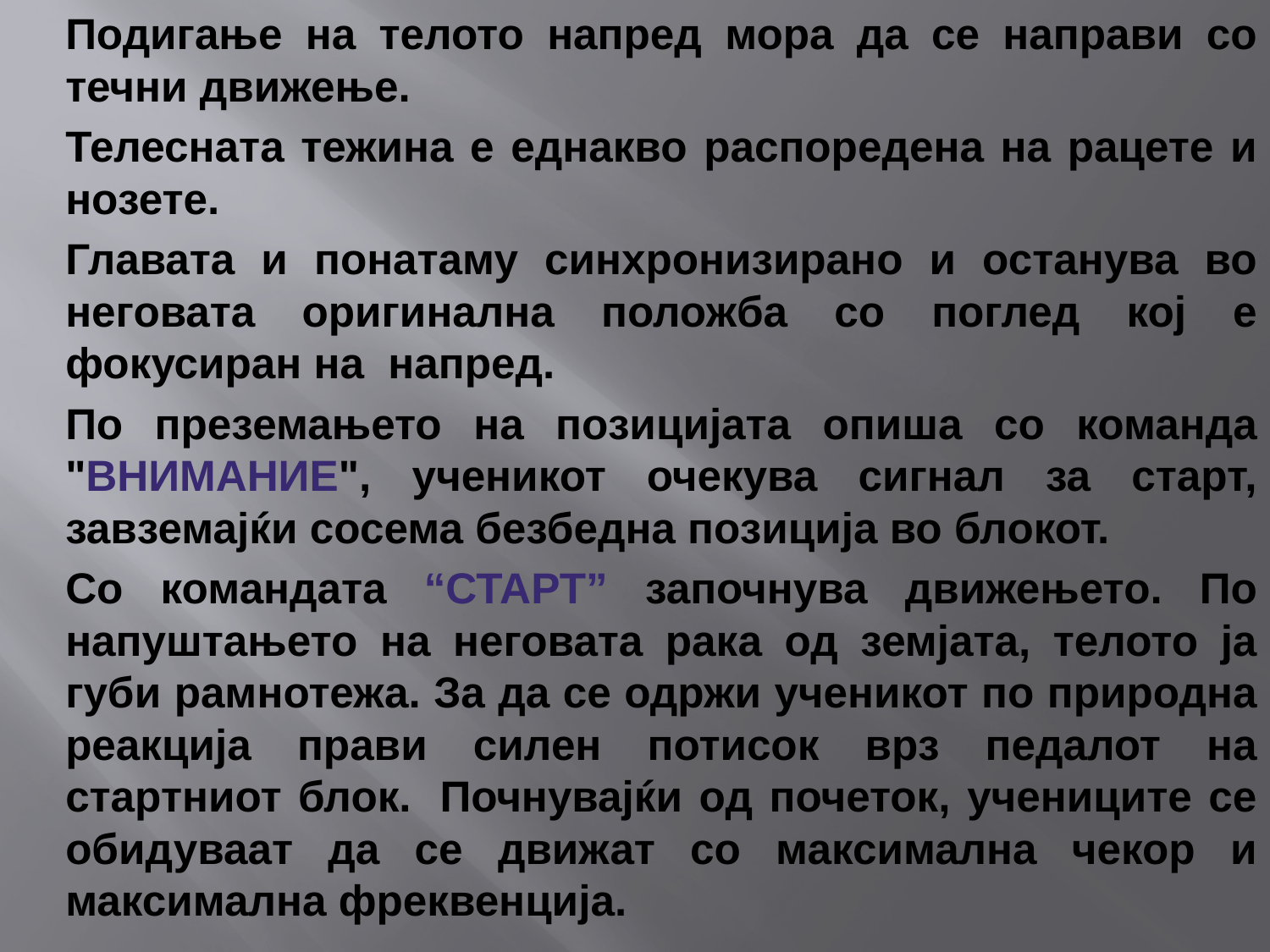

Подигање на телото напред мора да се направи со течни движење.
Телесната тежина е еднакво распоредена на рацете и нозете.
Главата и понатаму синхронизирано и останува во неговата оригинална положба со поглед кој е фокусиран на  напред.
По преземањето на позицијата опиша со команда "ВНИМАНИЕ", ученикот очекува сигнал за старт, завземајќи сосема безбедна позиција во блокот.
Со командата “СТАРТ” започнува движењето. По напуштањето на неговата рака од земјата, телото ја губи рамнотежа. За да се одржи ученикот по природна реакција прави силен потисок врз педалот на стартниот блок.  Почнувајќи од почеток, ученицитe се обидуваат да се движат со максимална чекор и максимална фреквенција.